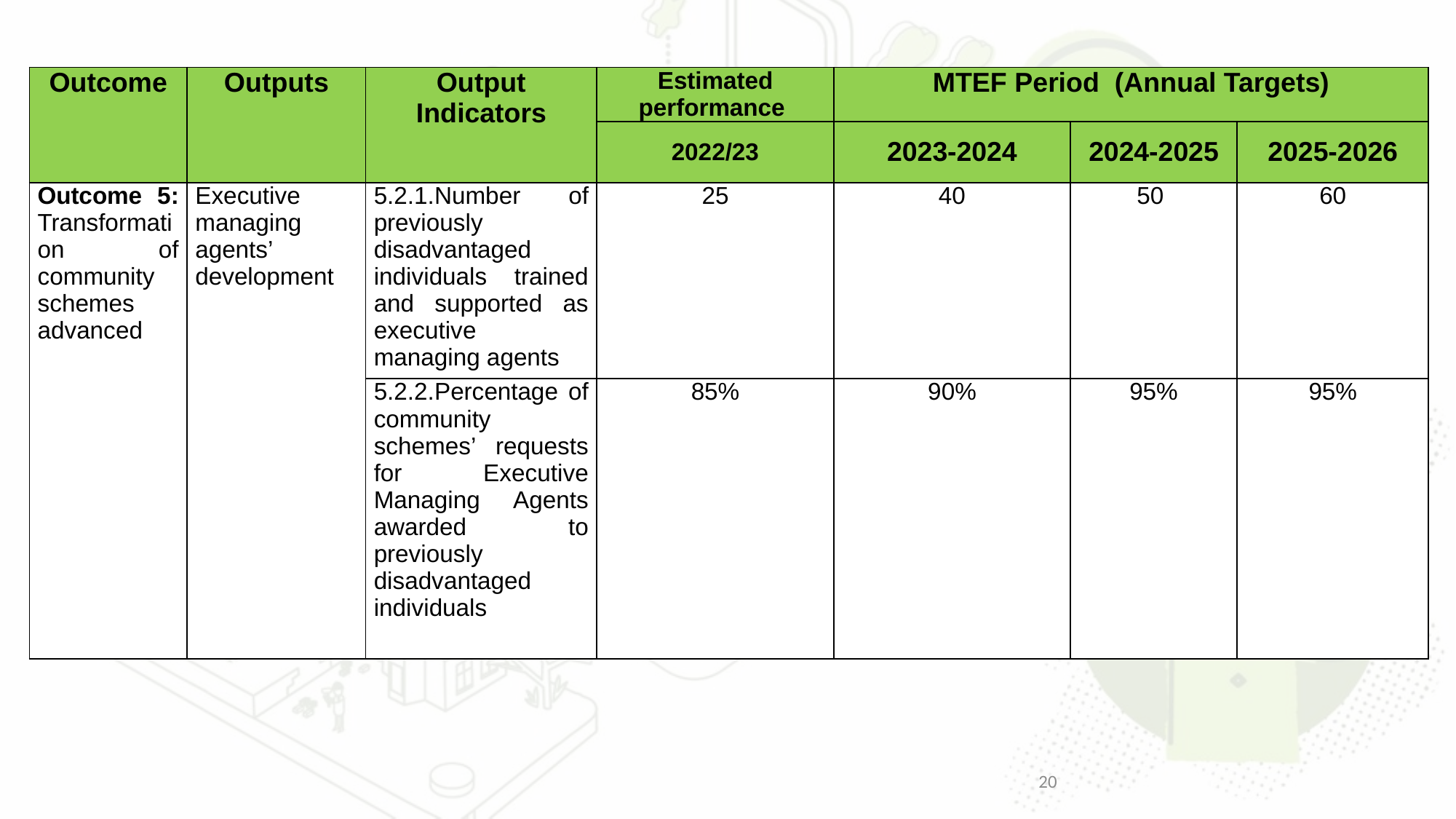

# OUTCOMES, OUTPUTS, PERFORMANCE INDICATORS AND TARGETS
| Outcome | Outputs | Output Indicators | Estimated performance | MTEF Period (Annual Targets) |  |  |
| --- | --- | --- | --- | --- | --- | --- |
|  |  |  | 2022/23 | 2023-2024 | 2024-2025 | 2025-2026 |
| Outcome 5: Transformation of community schemes advanced | Executive managing agents’ development | 5.2.1.Number of previously disadvantaged individuals trained and supported as executive managing agents | 25 | 40 | 50 | 60 |
|  |  | 5.2.2.Percentage of community schemes’ requests for Executive Managing Agents awarded to previously disadvantaged individuals | 85% | 90% | 95% | 95% |
20